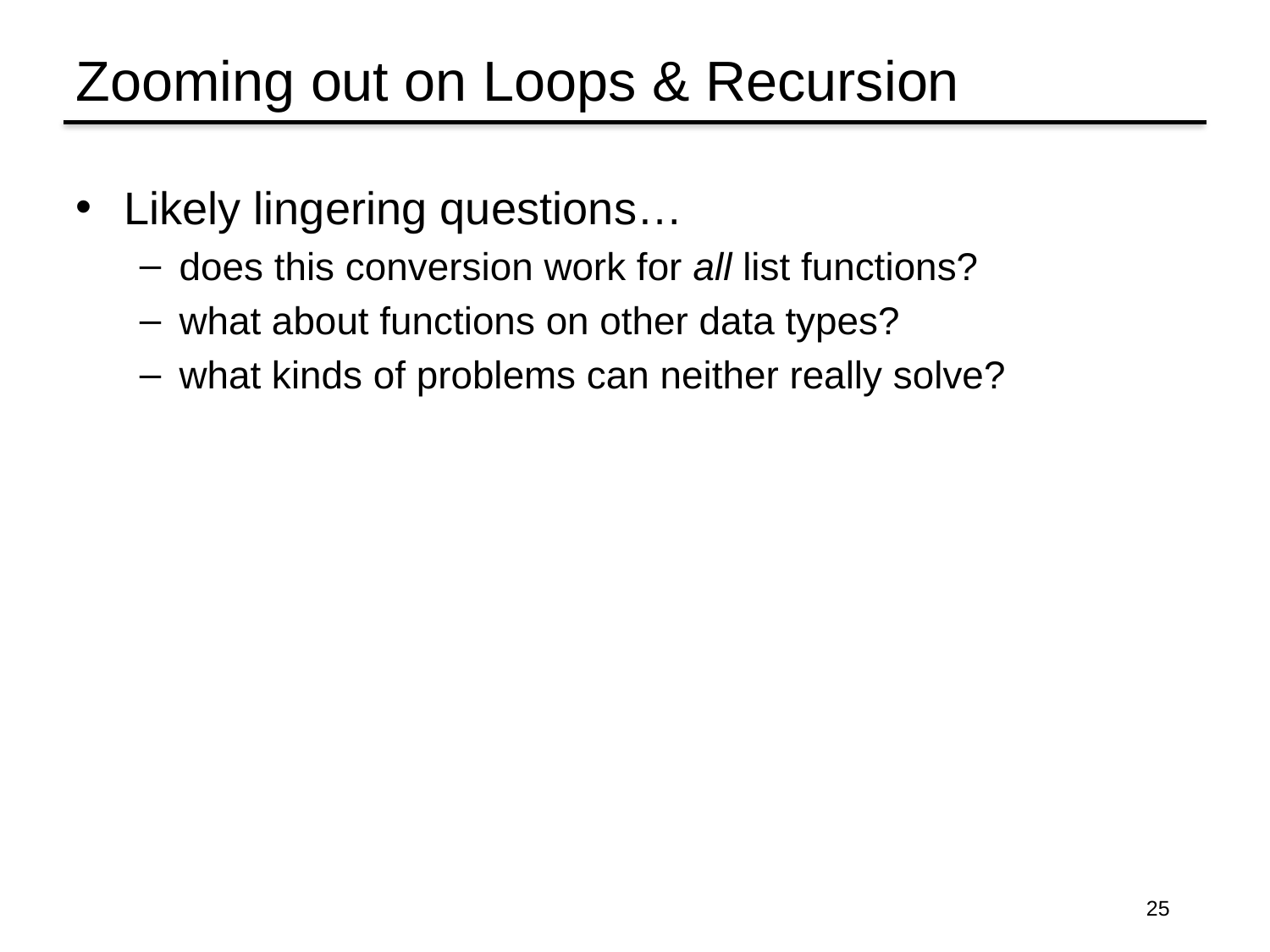

# Zooming out on Loops & Recursion
Likely lingering questions…
does this conversion work for all list functions?
what about functions on other data types?
what kinds of problems can neither really solve?
25